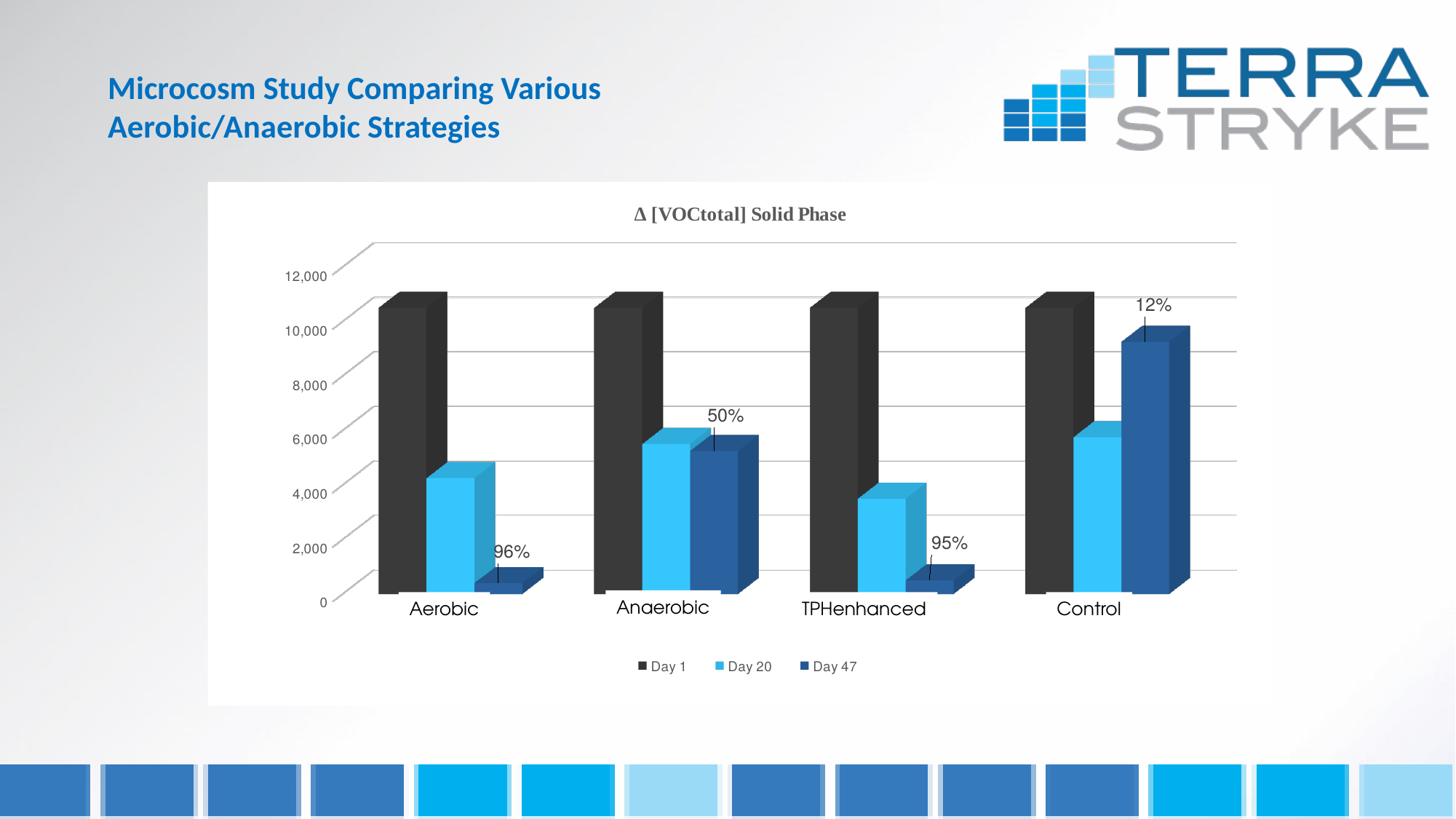

Microcosm Study Comparing Various Aerobic/Anaerobic Strategies

[unsupported chart]

Anaerobic
Aerobic
Control
TPHenhanced